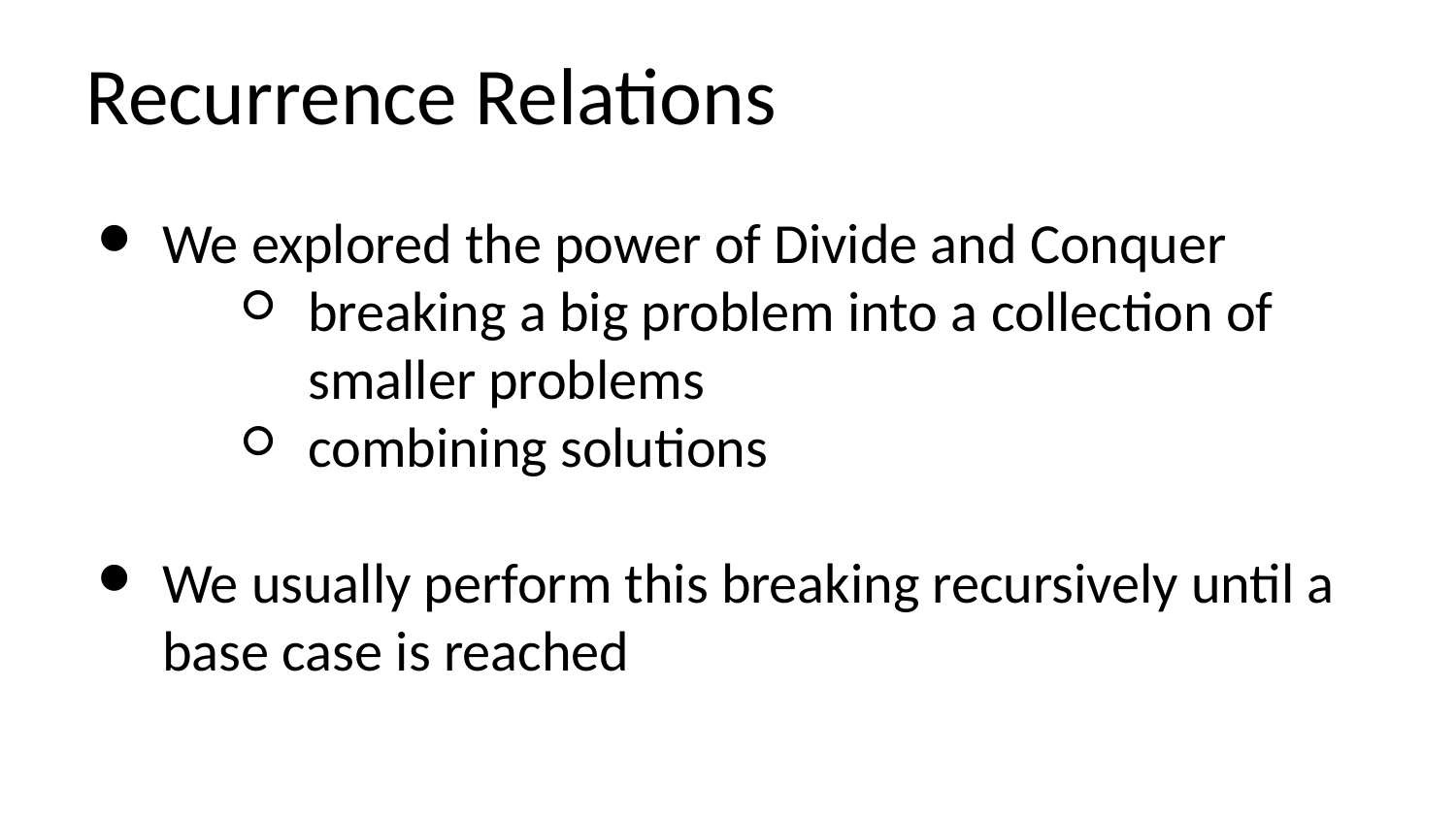

Recurrence Relations
We explored the power of Divide and Conquer
breaking a big problem into a collection of smaller problems
combining solutions

We usually perform this breaking recursively until a base case is reached